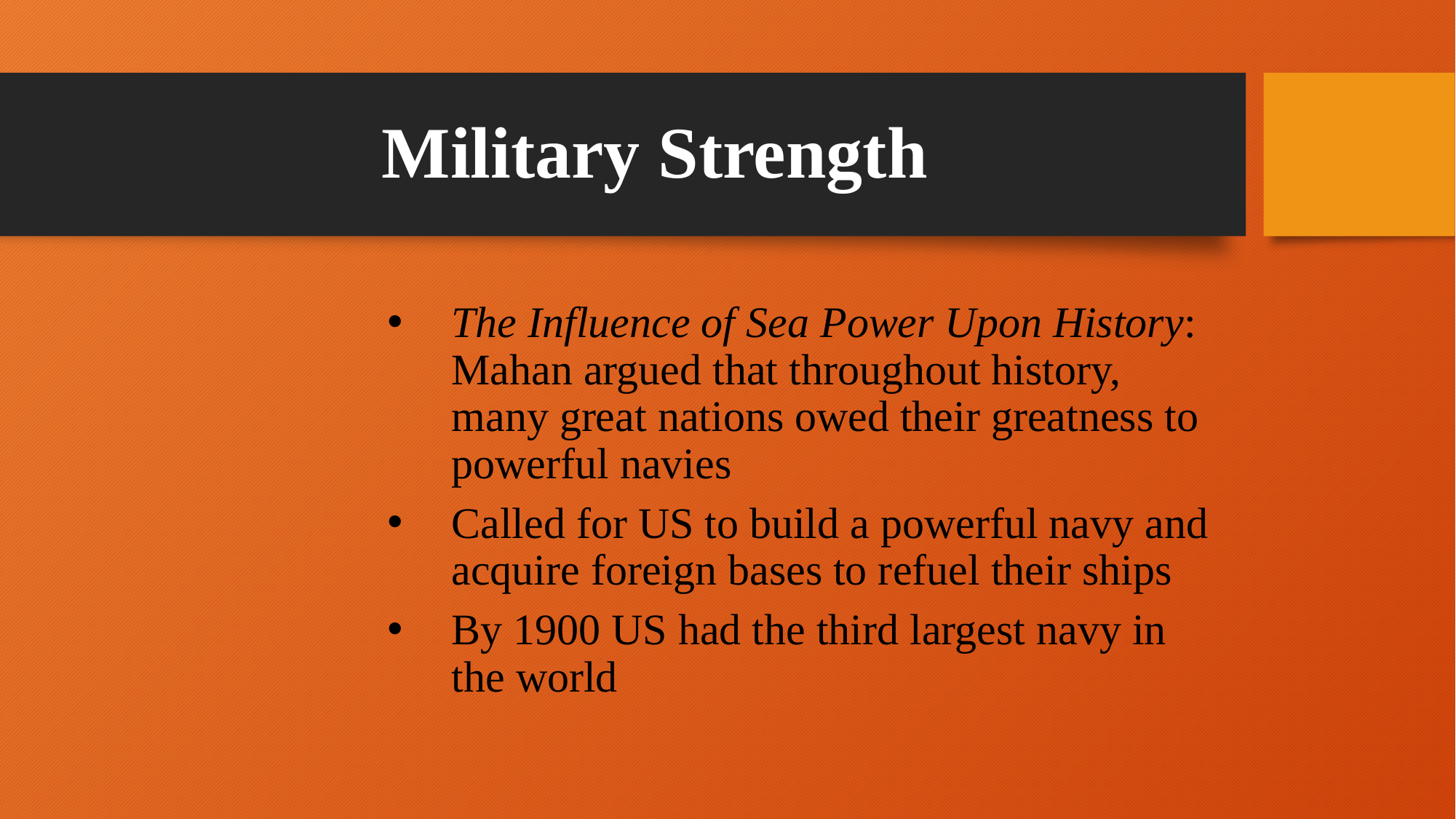

# Military Strength
The Influence of Sea Power Upon History: Mahan argued that throughout history, many great nations owed their greatness to powerful navies
Called for US to build a powerful navy and acquire foreign bases to refuel their ships
By 1900 US had the third largest navy in the world